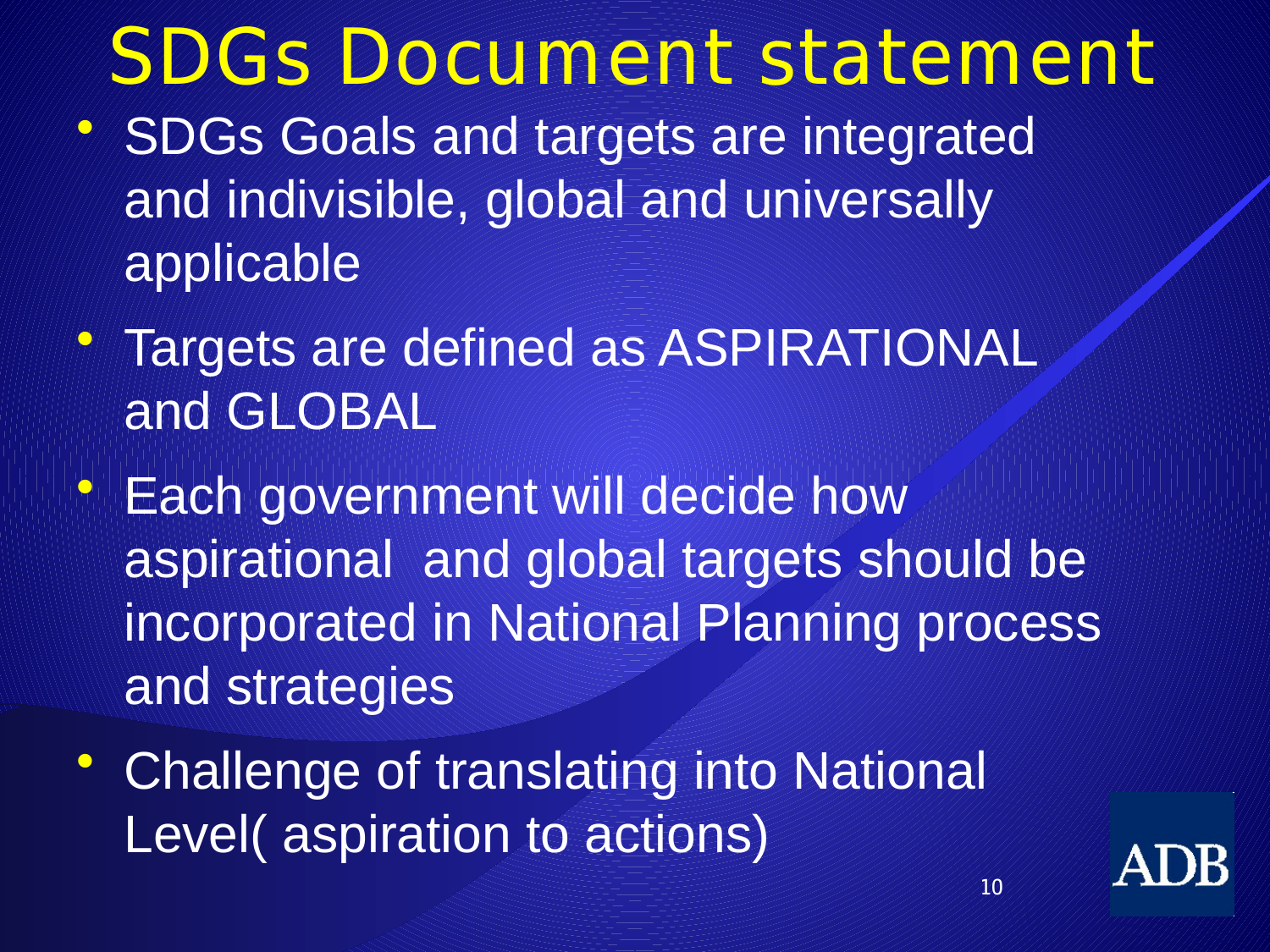

# SDGs Document statement
SDGs Goals and targets are integrated and indivisible, global and universally applicable
Targets are defined as ASPIRATIONAL and GLOBAL
Each government will decide how aspirational  and global targets should be incorporated in National Planning process and strategies
Challenge of translating into National Level( aspiration to actions)

10